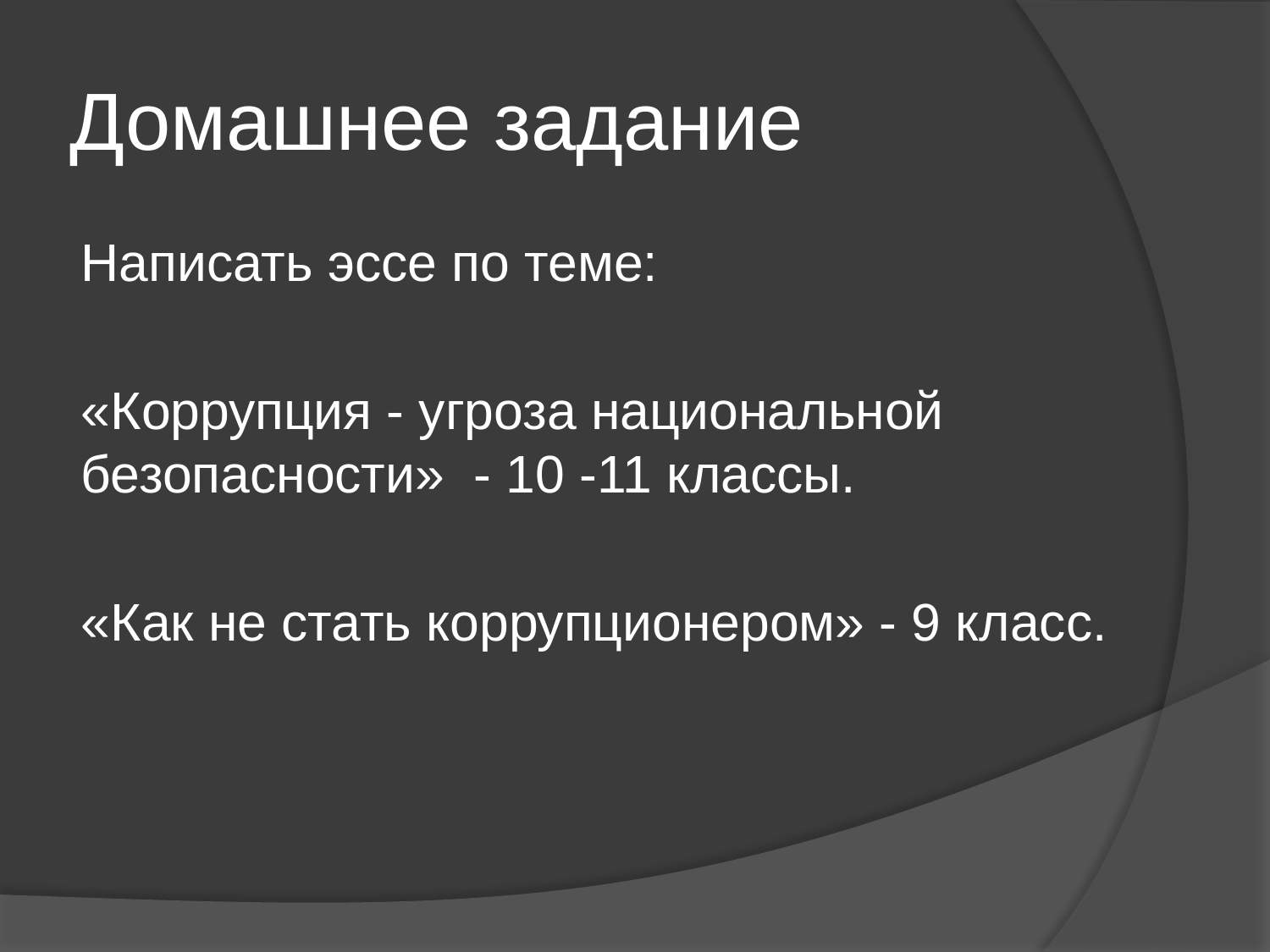

# Домашнее задание
Написать эссе по теме:

«Коррупция - угроза национальной безопасности»  - 10 -11 классы.

«Как не стать коррупционером» - 9 класс.